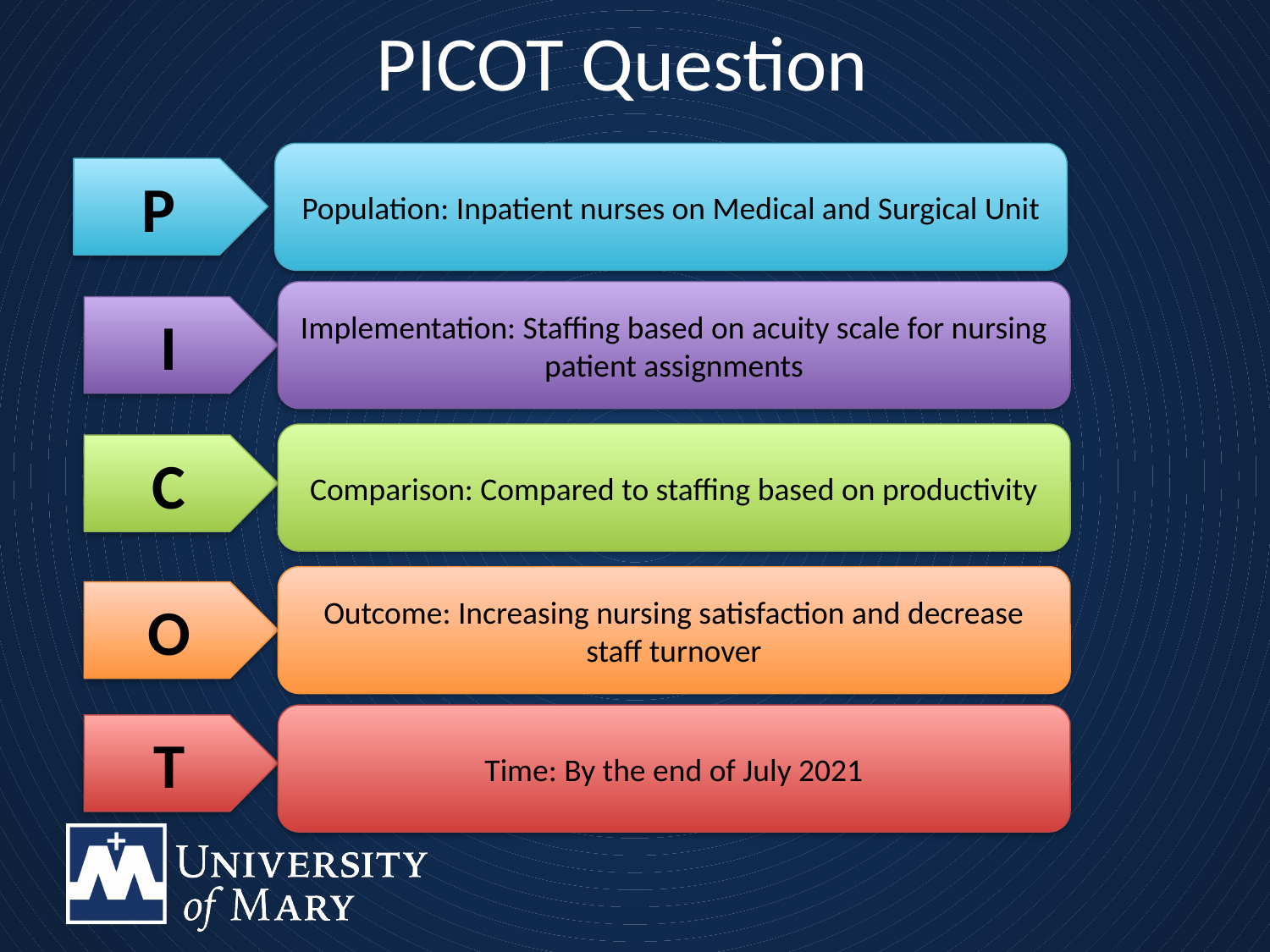

# PICOT Question
Population: Inpatient nurses on Medical and Surgical Unit
P
Implementation: Staffing based on acuity scale for nursing patient assignments
I
Comparison: Compared to staffing based on productivity
C
Outcome: Increasing nursing satisfaction and decrease staff turnover
O
Time: By the end of July 2021
T